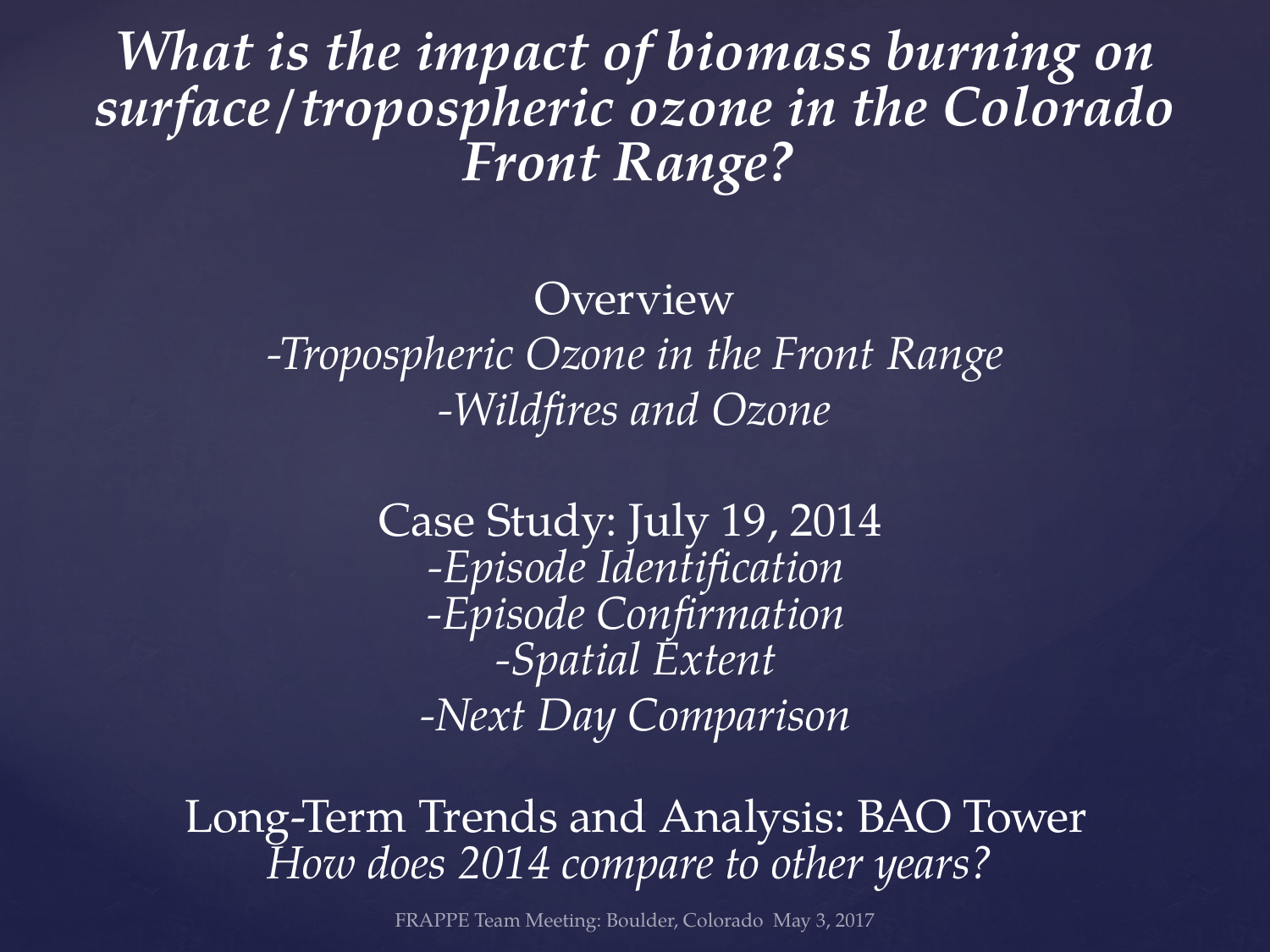

What is the impact of biomass burning on surface/tropospheric ozone in the Colorado Front Range?

Overview
-Tropospheric Ozone in the Front Range
-Wildfires and Ozone

Case Study: July 19, 2014
-Episode Identification
-Episode Confirmation
-Spatial Extent
-Next Day Comparison
Long-Term Trends and Analysis: BAO Tower
How does 2014 compare to other years?
FRAPPE Team Meeting: Boulder, Colorado  May 3, 2017